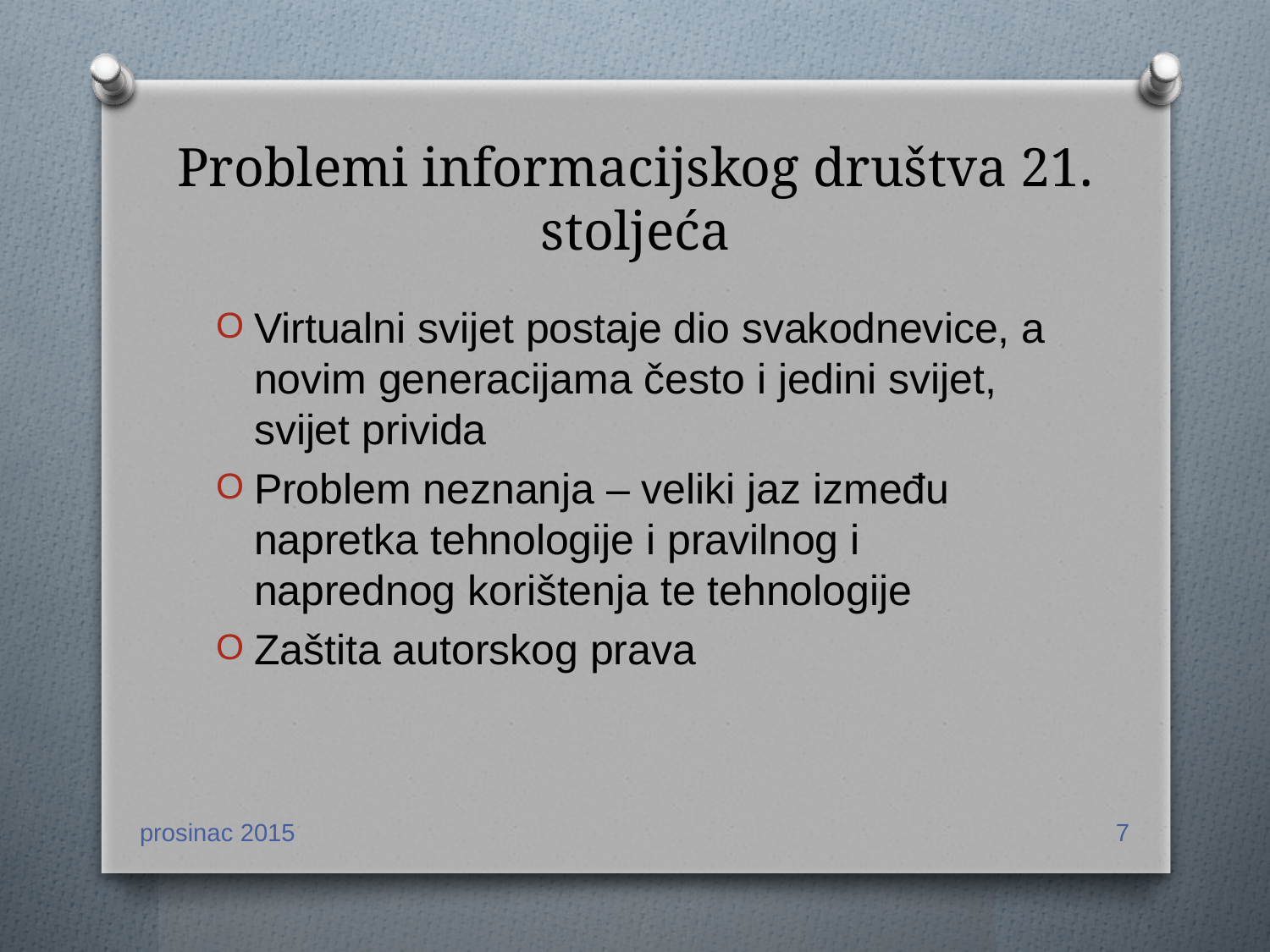

# Problemi informacijskog društva 21. stoljeća
Virtualni svijet postaje dio svakodnevice, a novim generacijama često i jedini svijet, svijet privida
Problem neznanja – veliki jaz između napretka tehnologije i pravilnog i naprednog korištenja te tehnologije
Zaštita autorskog prava
prosinac 2015
7